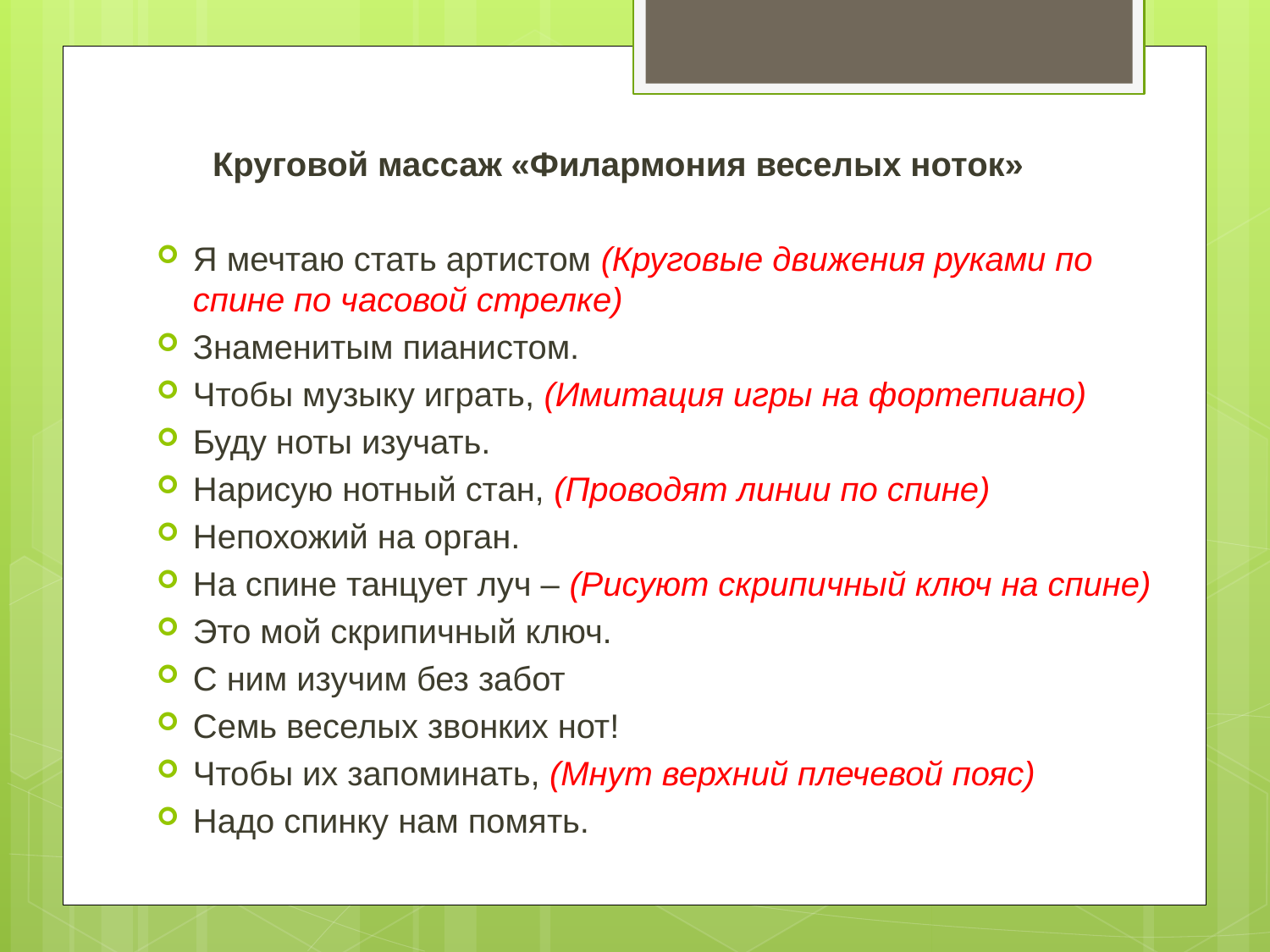

Круговой массаж «Филармония веселых ноток»

Я мечтаю стать артистом (Круговые движения руками по спине по часовой стрелке)
Знаменитым пианистом.
Чтобы музыку играть, (Имитация игры на фортепиано)
Буду ноты изучать.
Нарисую нотный стан, (Проводят линии по спине)
Непохожий на орган.
На спине танцует луч – (Рисуют скрипичный ключ на спине)
Это мой скрипичный ключ.
С ним изучим без забот
Семь веселых звонких нот!
Чтобы их запоминать, (Мнут верхний плечевой пояс)
Надо спинку нам помять.